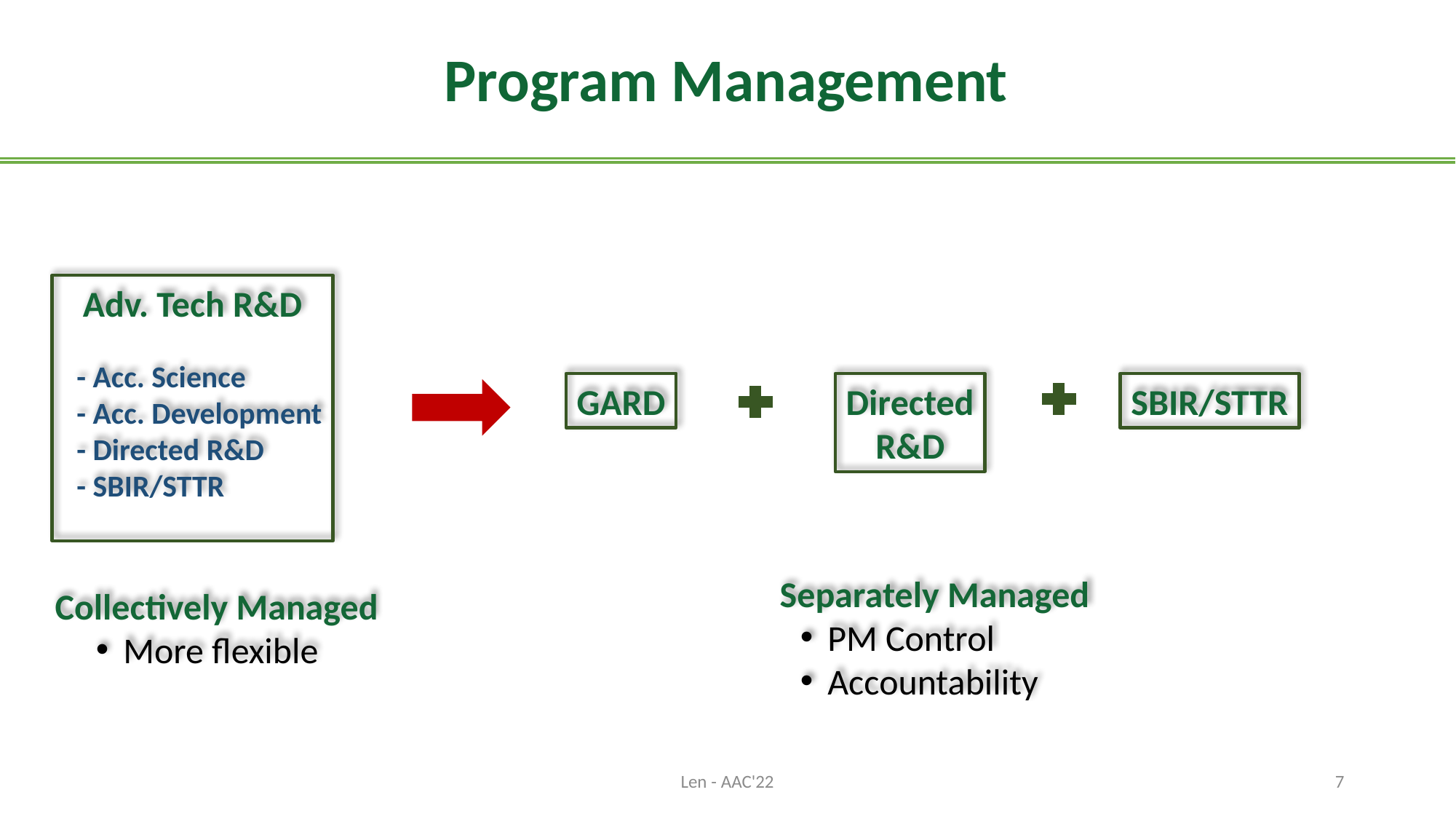

# Program Management
Adv. Tech R&D

  - Acc. Science
  - Acc. Development
  - Directed R&D
  - SBIR/STTR

GARD
SBIR/STTR
Directed
R&D

Separately Managed
PM Control
Accountability

Collectively Managed
More flexible
Len - AAC'22
7